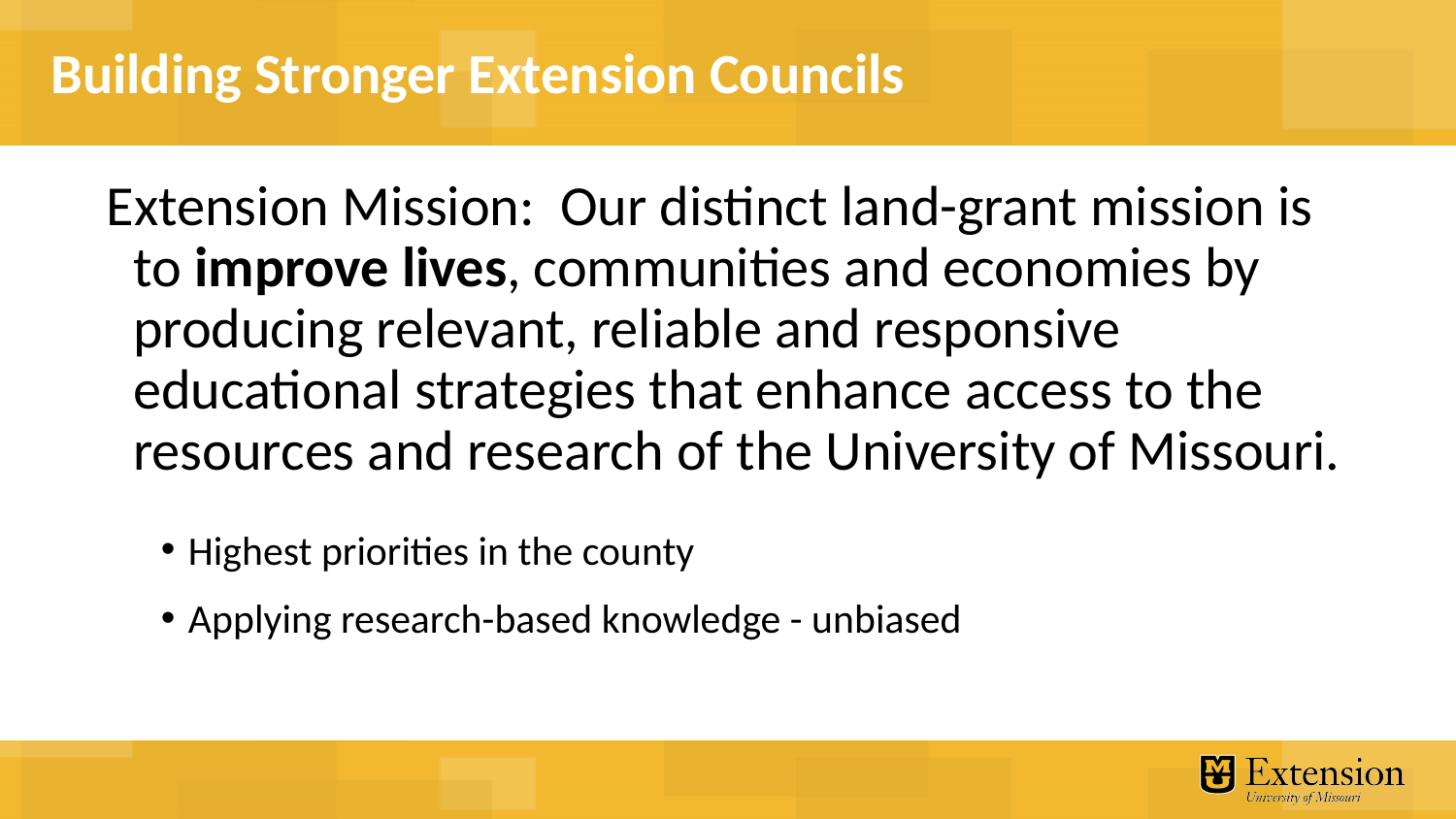

Extension Mission:  Our distinct land-grant mission is to improve lives, communities and economies by producing relevant, reliable and responsive educational strategies that enhance access to the resources and research of the University of Missouri.
Highest priorities in the county
Applying research-based knowledge - unbiased